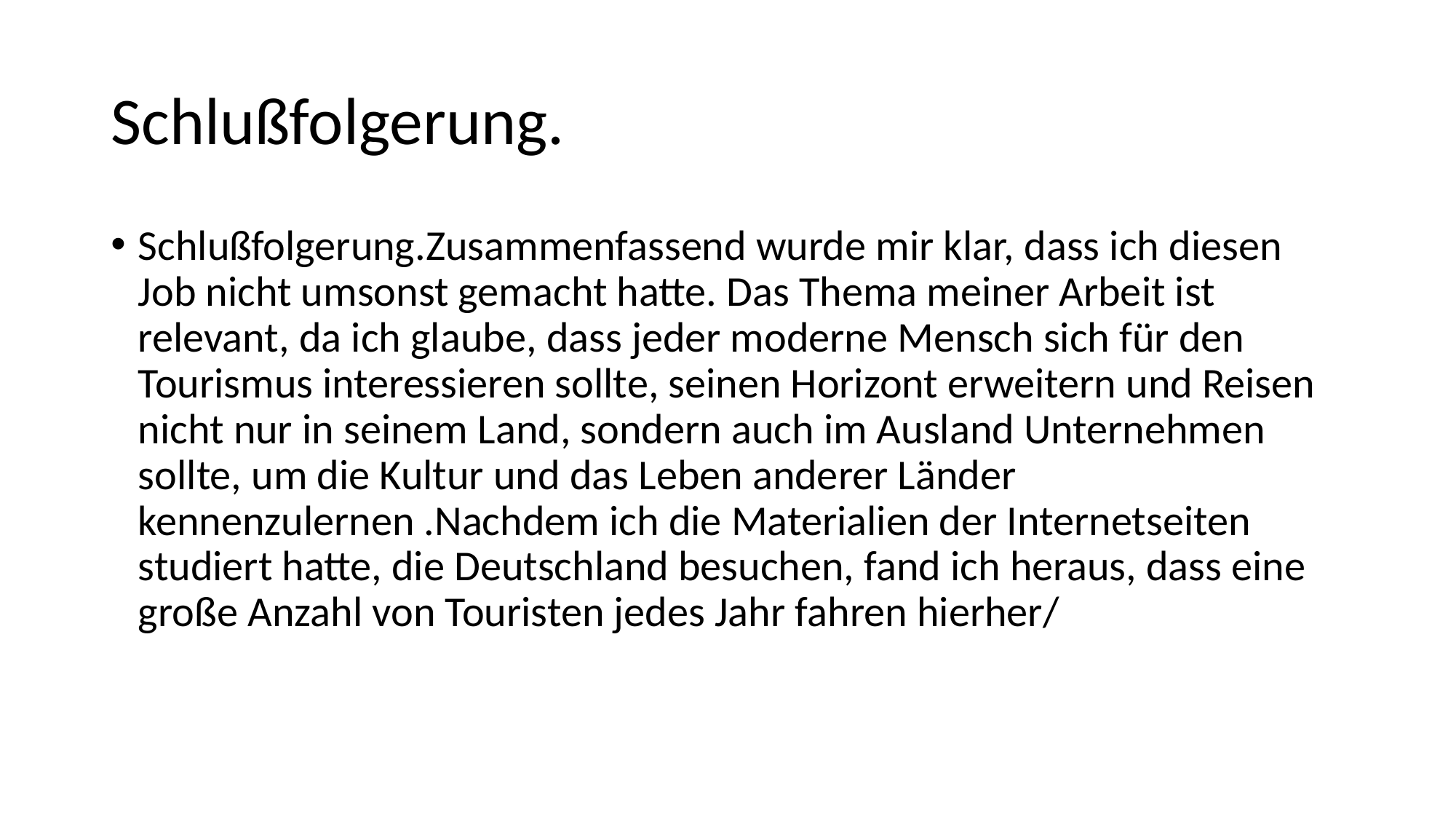

# Schlußfolgerung.
Schlußfolgerung.Zusammenfassend wurde mir klar, dass ich diesen Job nicht umsonst gemacht hatte. Das Thema meiner Arbeit ist relevant, da ich glaube, dass jeder moderne Mensch sich für den Tourismus interessieren sollte, seinen Horizont erweitern und Reisen nicht nur in seinem Land, sondern auch im Ausland Unternehmen sollte, um die Kultur und das Leben anderer Länder kennenzulernen .Nachdem ich die Materialien der Internetseiten studiert hatte, die Deutschland besuchen, fand ich heraus, dass eine große Anzahl von Touristen jedes Jahr fahren hierher/